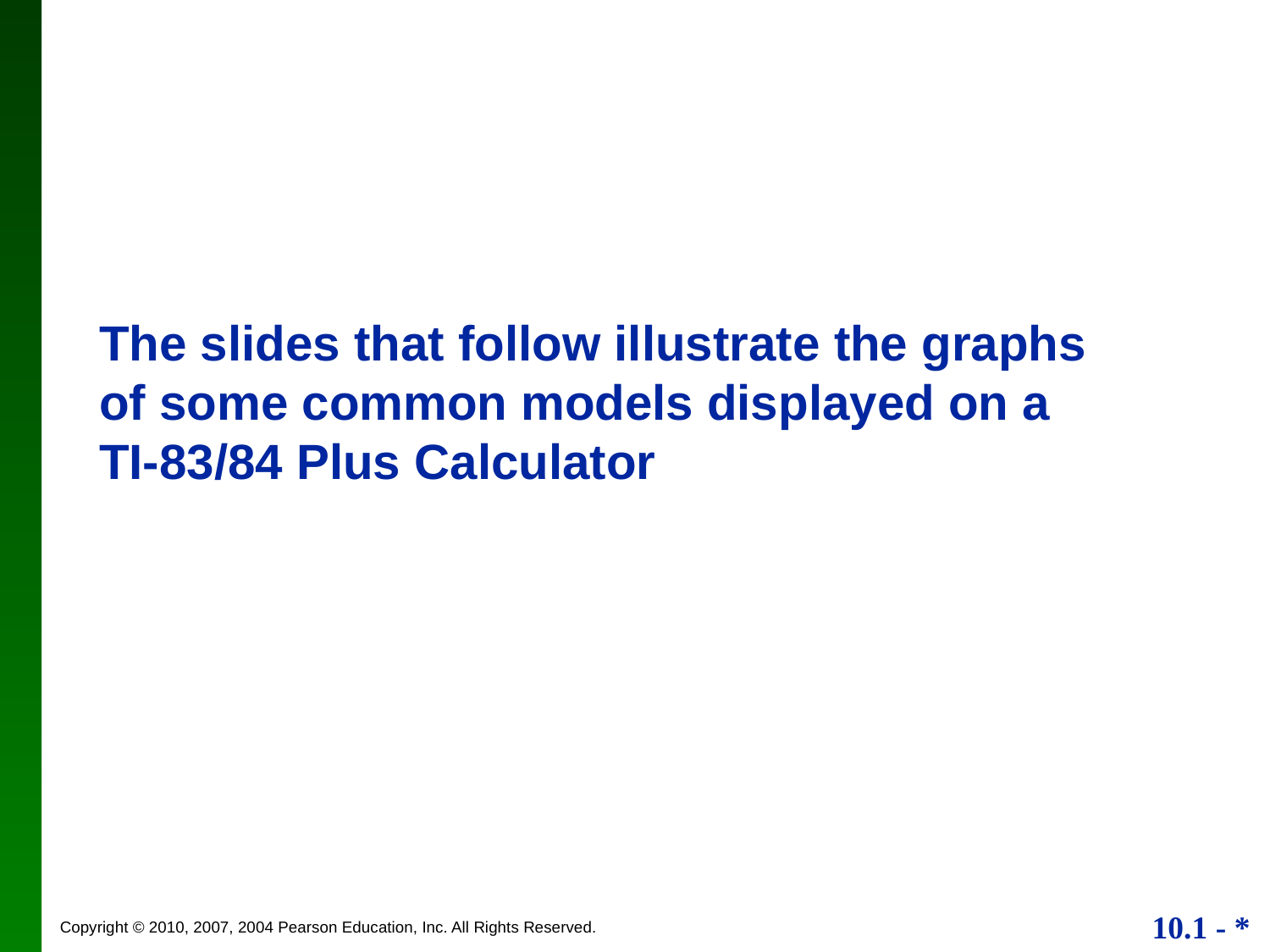

The slides that follow illustrate the graphs of some common models displayed on a TI-83/84 Plus Calculator